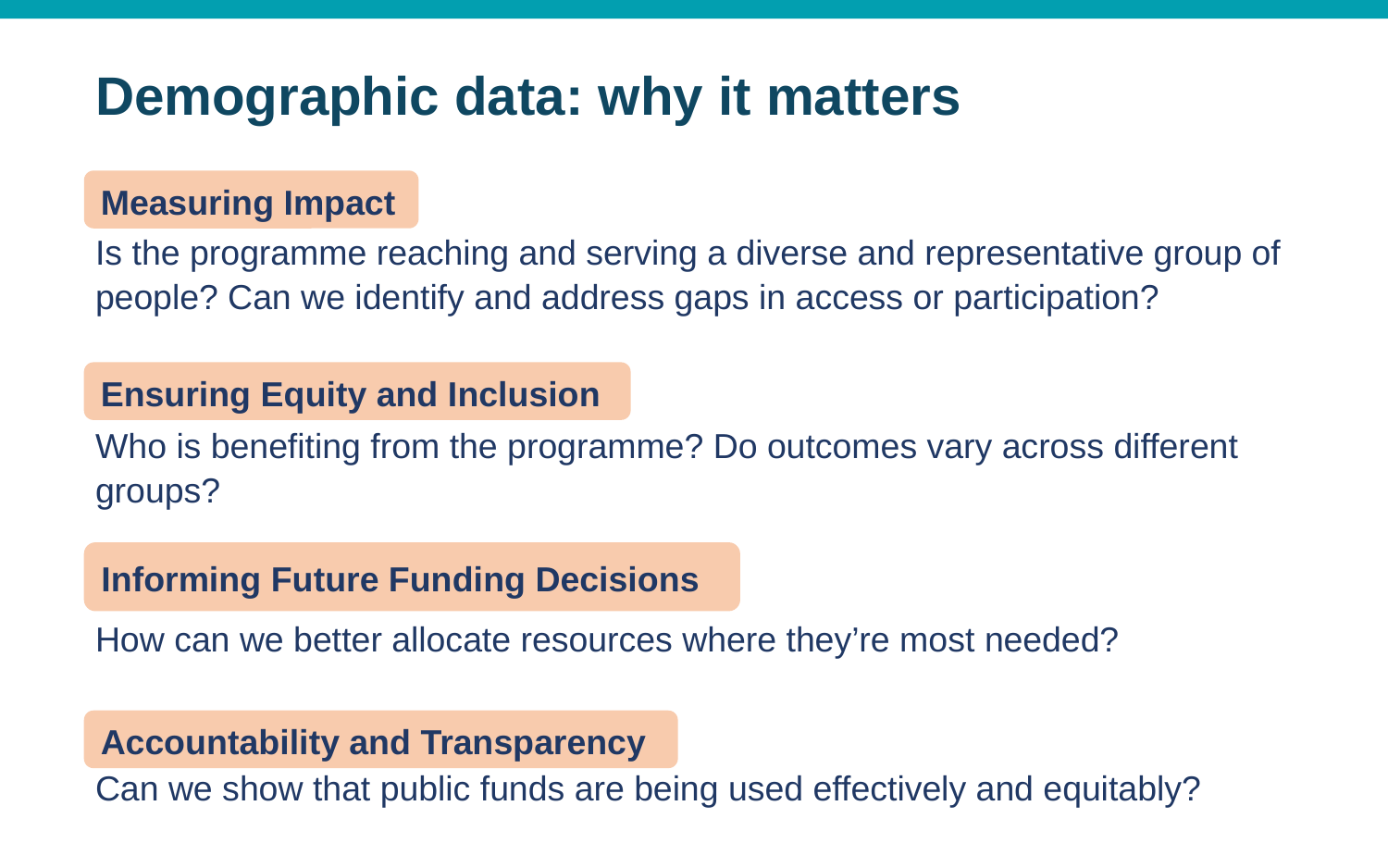

# Demographic data: why it matters
Measuring Impact
Is the programme reaching and serving a diverse and representative group of people? Can we identify and address gaps in access or participation?

Who is benefiting from the programme? Do outcomes vary across different groups?

How can we better allocate resources where they’re most needed?

Can we show that public funds are being used effectively and equitably?
Ensuring Equity and Inclusion
Informing Future Funding Decisions
Accountability and Transparency